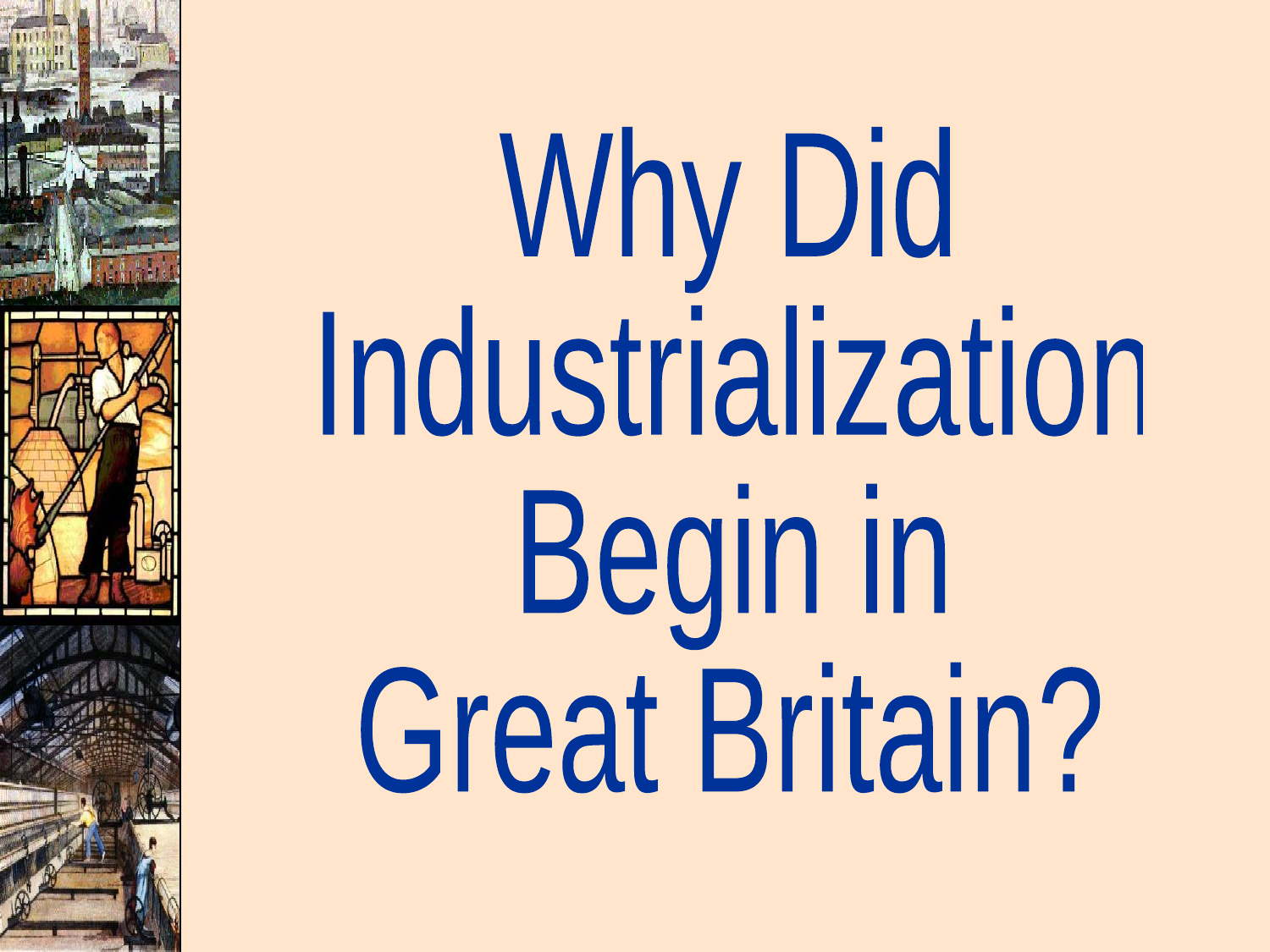

Why Did
Industrialization
Begin in
Great Britain?